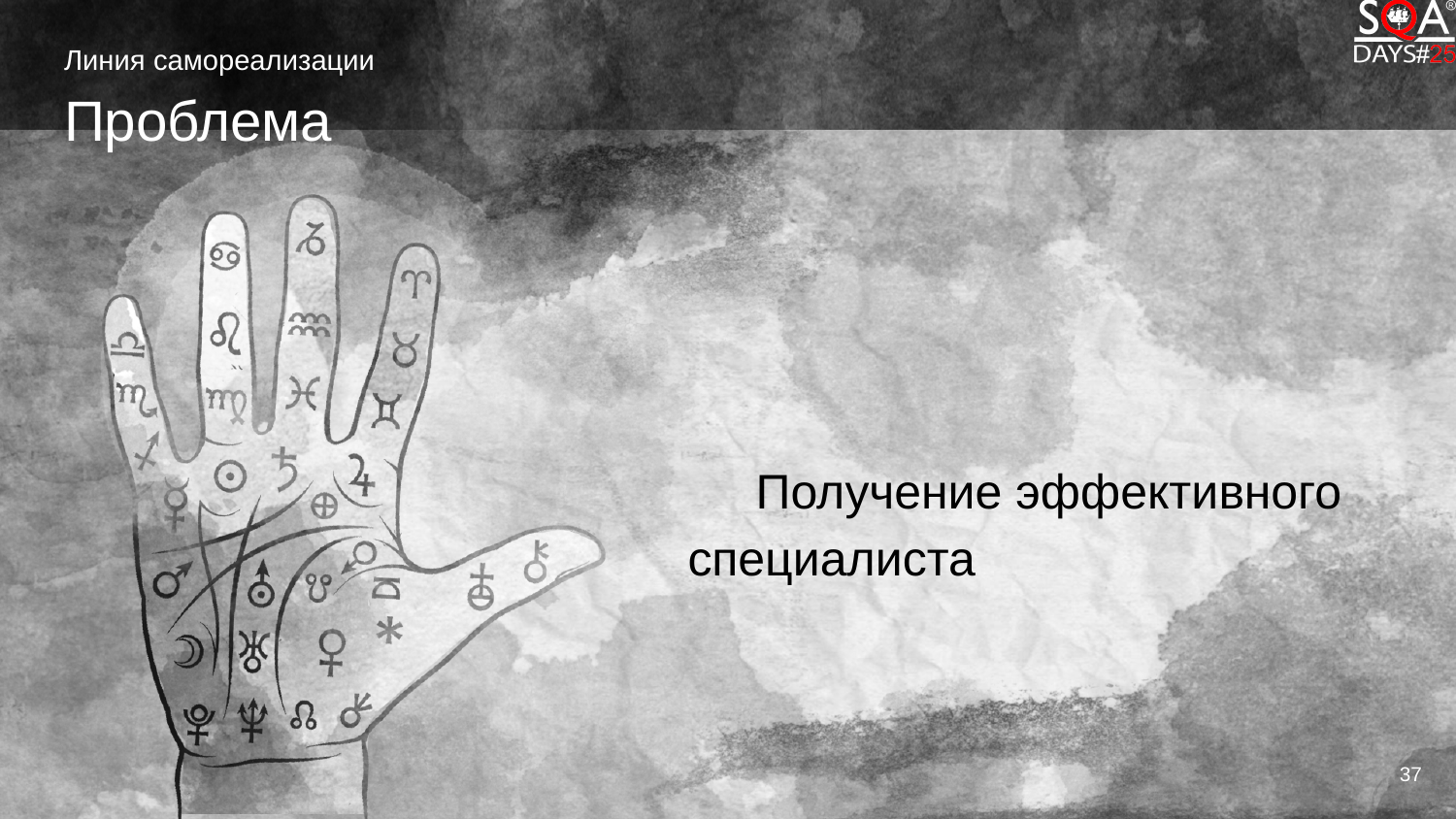

Линия самореализации
# Проблема
                                                                                                                                                                             Получение эффективного специалиста

37